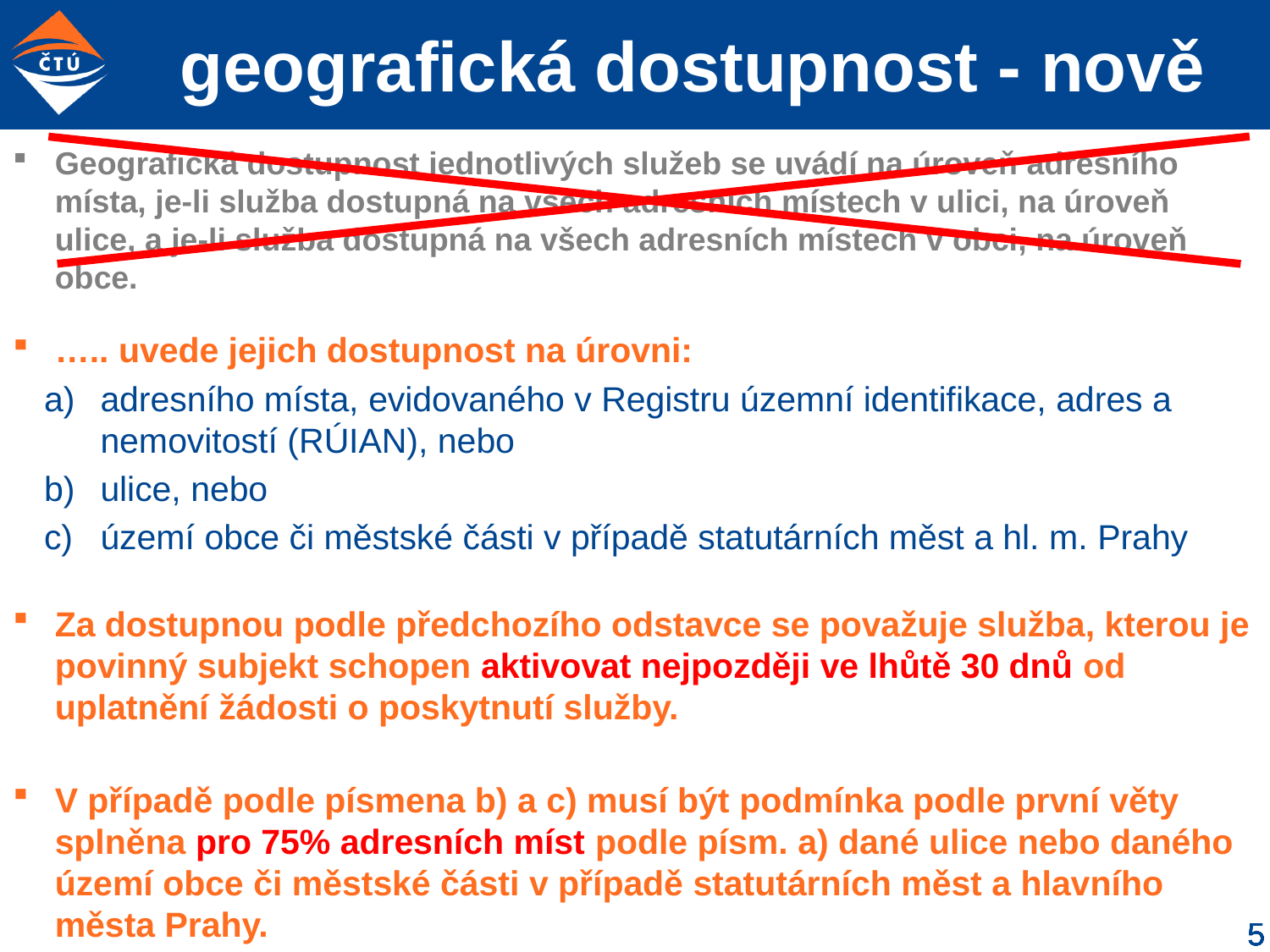

# geografická dostupnost - nově
Geografická dostupnost jednotlivých služeb se uvádí na úroveň adresního místa, je-li služba dostupná na všech adresních místech v ulici, na úroveň ulice, a je-li služba dostupná na všech adresních místech v obci, na úroveň obce.

….. uvede jejich dostupnost na úrovni:
adresního místa, evidovaného v Registru územní identifikace, adres a nemovitostí (RÚIAN), nebo
ulice, nebo
území obce či městské části v případě statutárních měst a hl. m. Prahy

Za dostupnou podle předchozího odstavce se považuje služba, kterou je povinný subjekt schopen aktivovat nejpozději ve lhůtě 30 dnů od uplatnění žádosti o poskytnutí služby.

V případě podle písmena b) a c) musí být podmínka podle první věty splněna pro 75% adresních míst podle písm. a) dané ulice nebo daného území obce či městské části v případě statutárních měst a hlavního města Prahy.